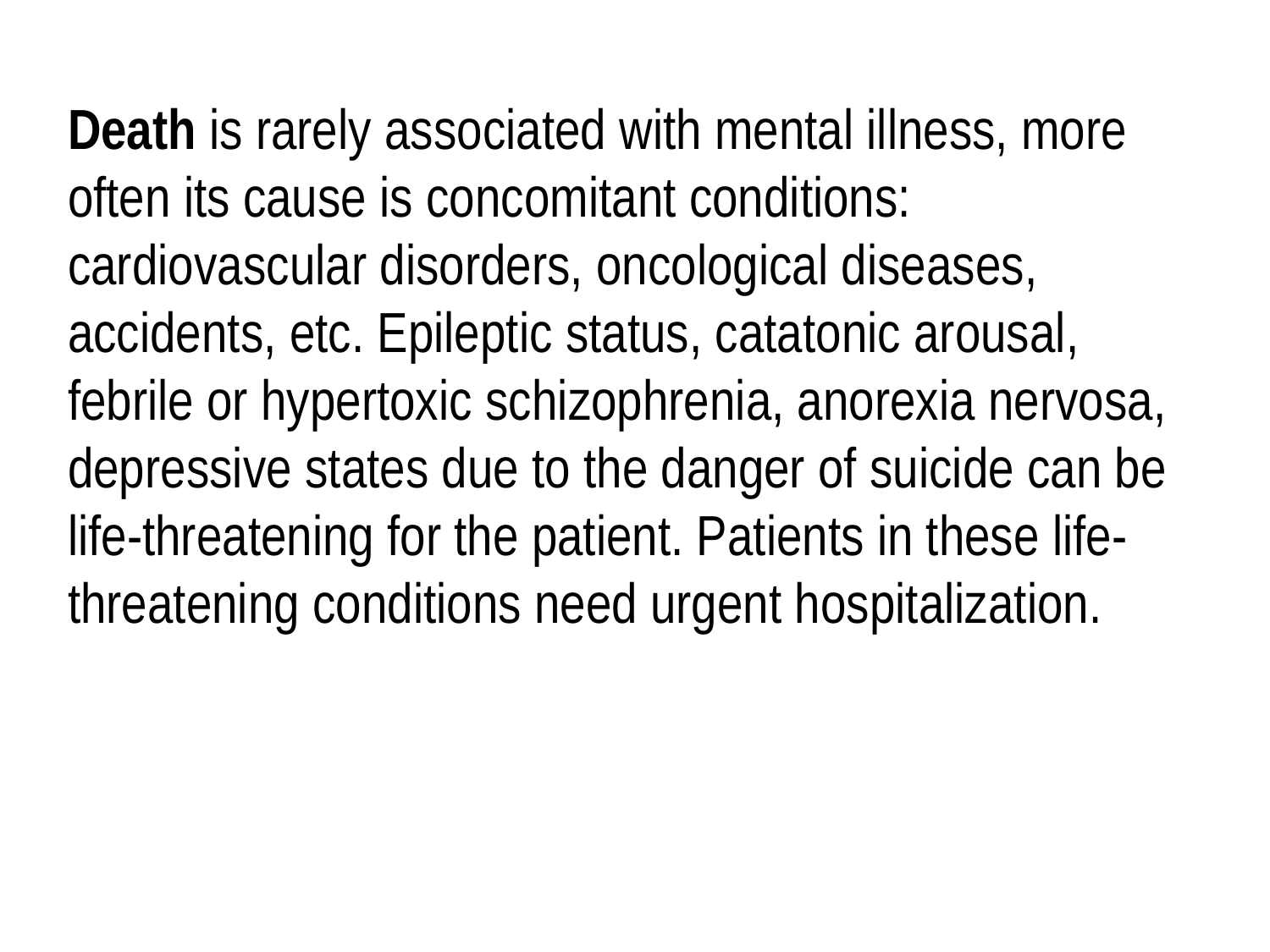

Death is rarely associated with mental illness, more often its cause is concomitant conditions: cardiovascular disorders, oncological diseases, accidents, etc. Epileptic status, catatonic arousal, febrile or hypertoxic schizophrenia, anorexia nervosa, depressive states due to the danger of suicide can be life-threatening for the patient. Patients in these life-threatening conditions need urgent hospitalization.